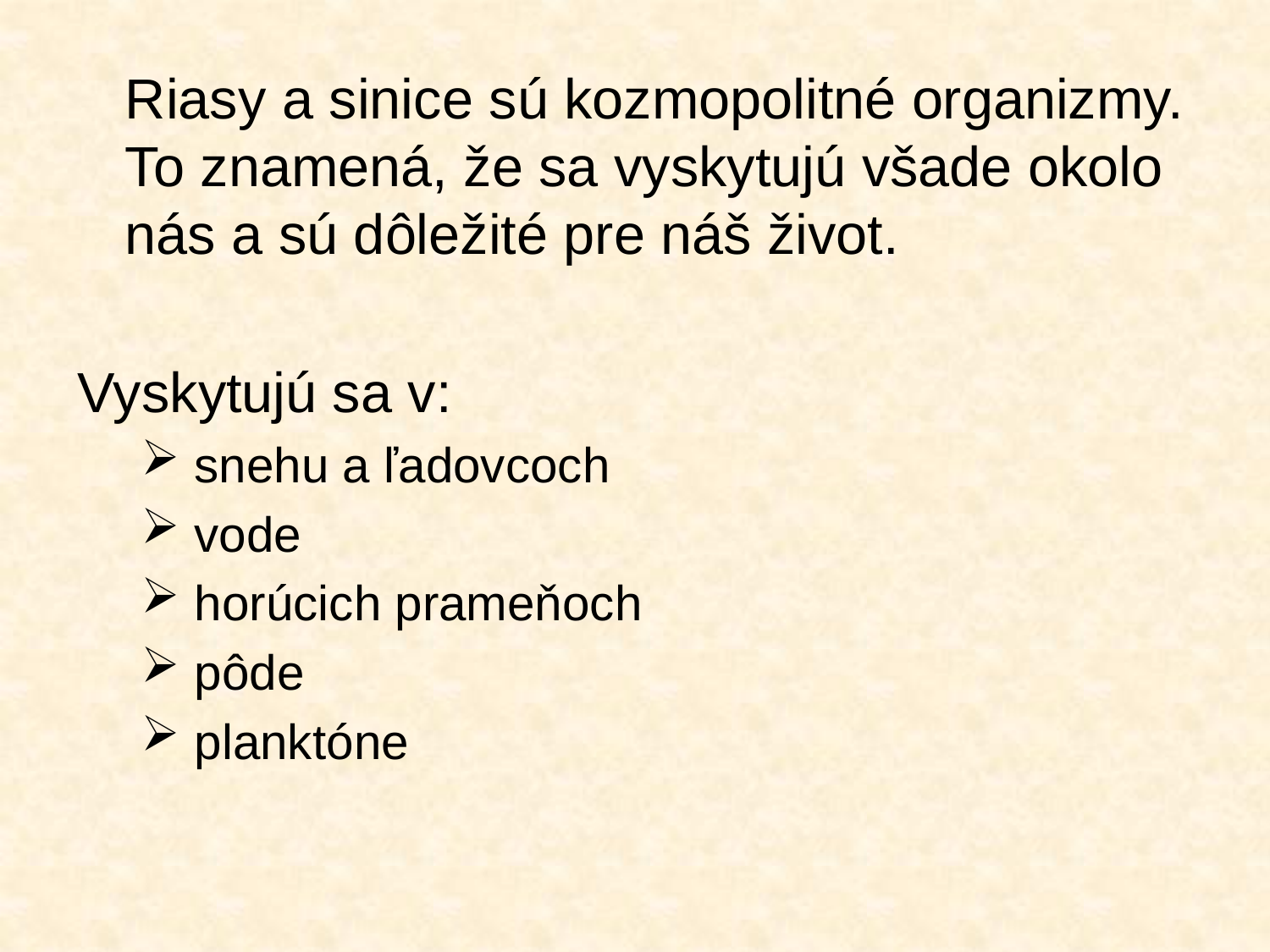

Riasy a sinice sú kozmopolitné organizmy. To znamená, že sa vyskytujú všade okolo nás a sú dôležité pre náš život.

Vyskytujú sa v:
 snehu a ľadovcoch
 vode
 horúcich prameňoch
 pôde
 planktóne